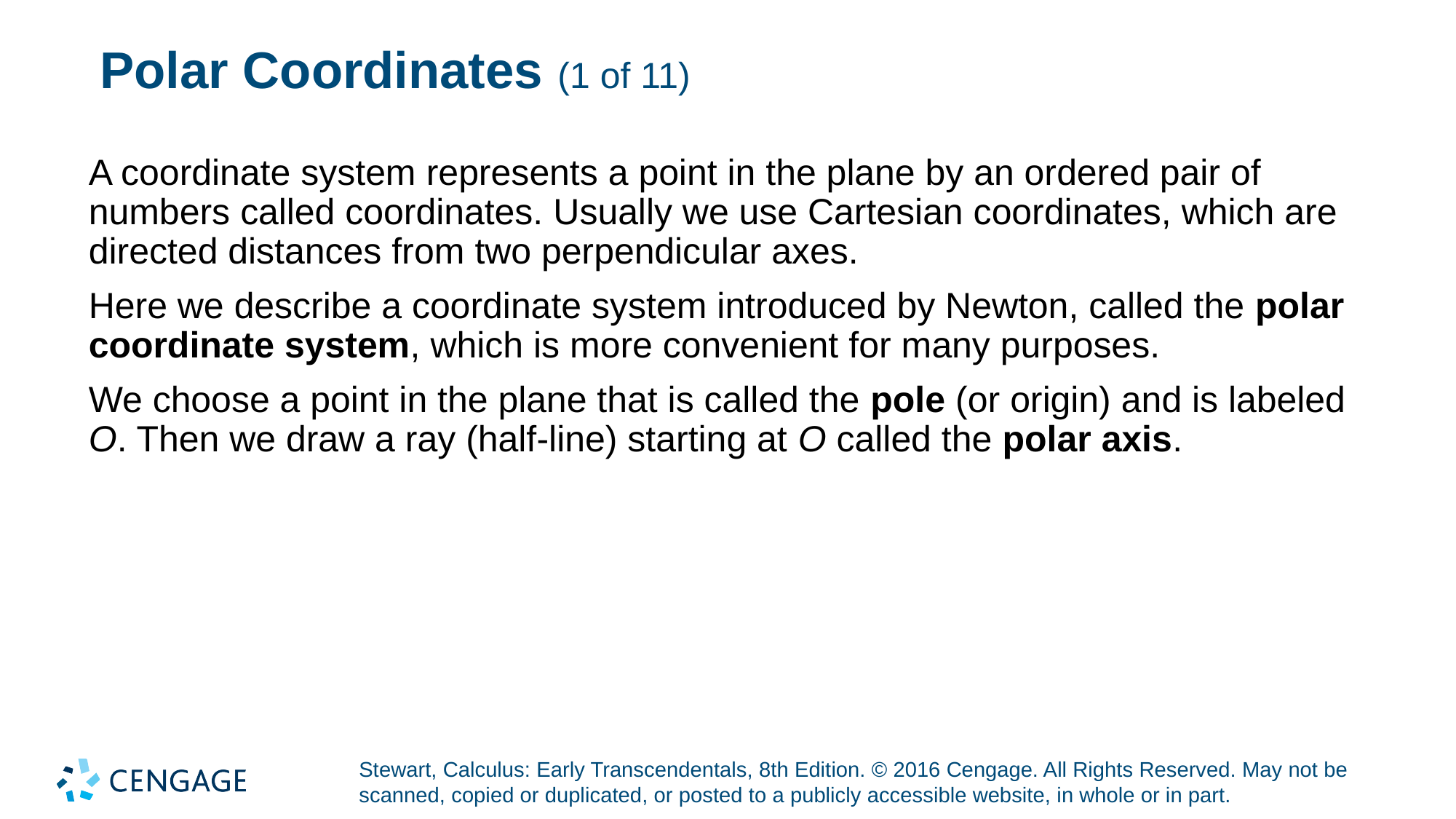

# Polar Coordinates (1 of 11)
A coordinate system represents a point in the plane by an ordered pair of numbers called coordinates. Usually we use Cartesian coordinates, which are directed distances from two perpendicular axes.
Here we describe a coordinate system introduced by Newton, called the polar coordinate system, which is more convenient for many purposes.
We choose a point in the plane that is called the pole (or origin) and is labeled O. Then we draw a ray (half-line) starting at O called the polar axis.